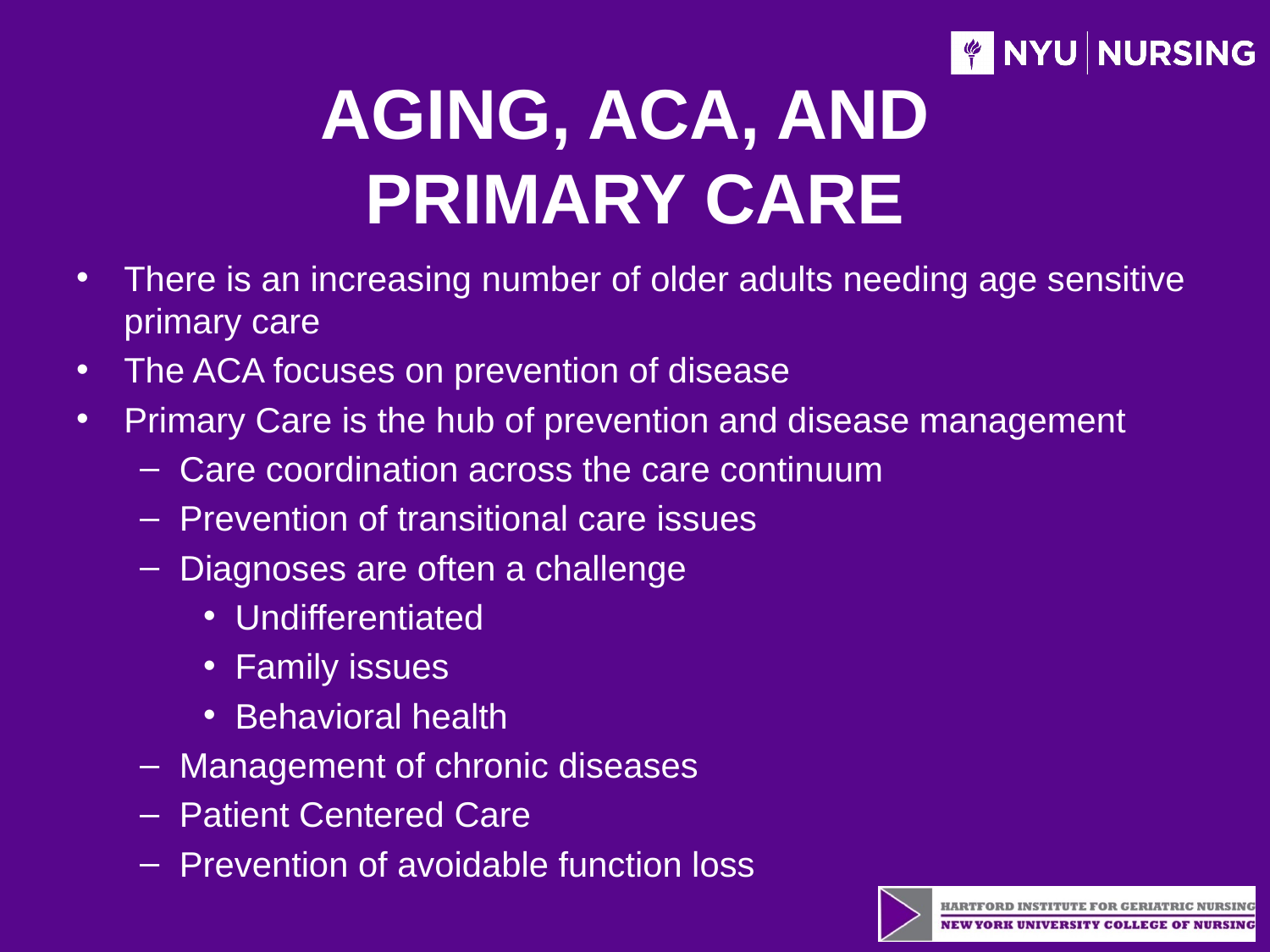

# Aging, ACA, and Primary Care
There is an increasing number of older adults needing age sensitive primary care
The ACA focuses on prevention of disease
Primary Care is the hub of prevention and disease management
Care coordination across the care continuum
Prevention of transitional care issues
Diagnoses are often a challenge
Undifferentiated
Family issues
Behavioral health
Management of chronic diseases
Patient Centered Care
Prevention of avoidable function loss